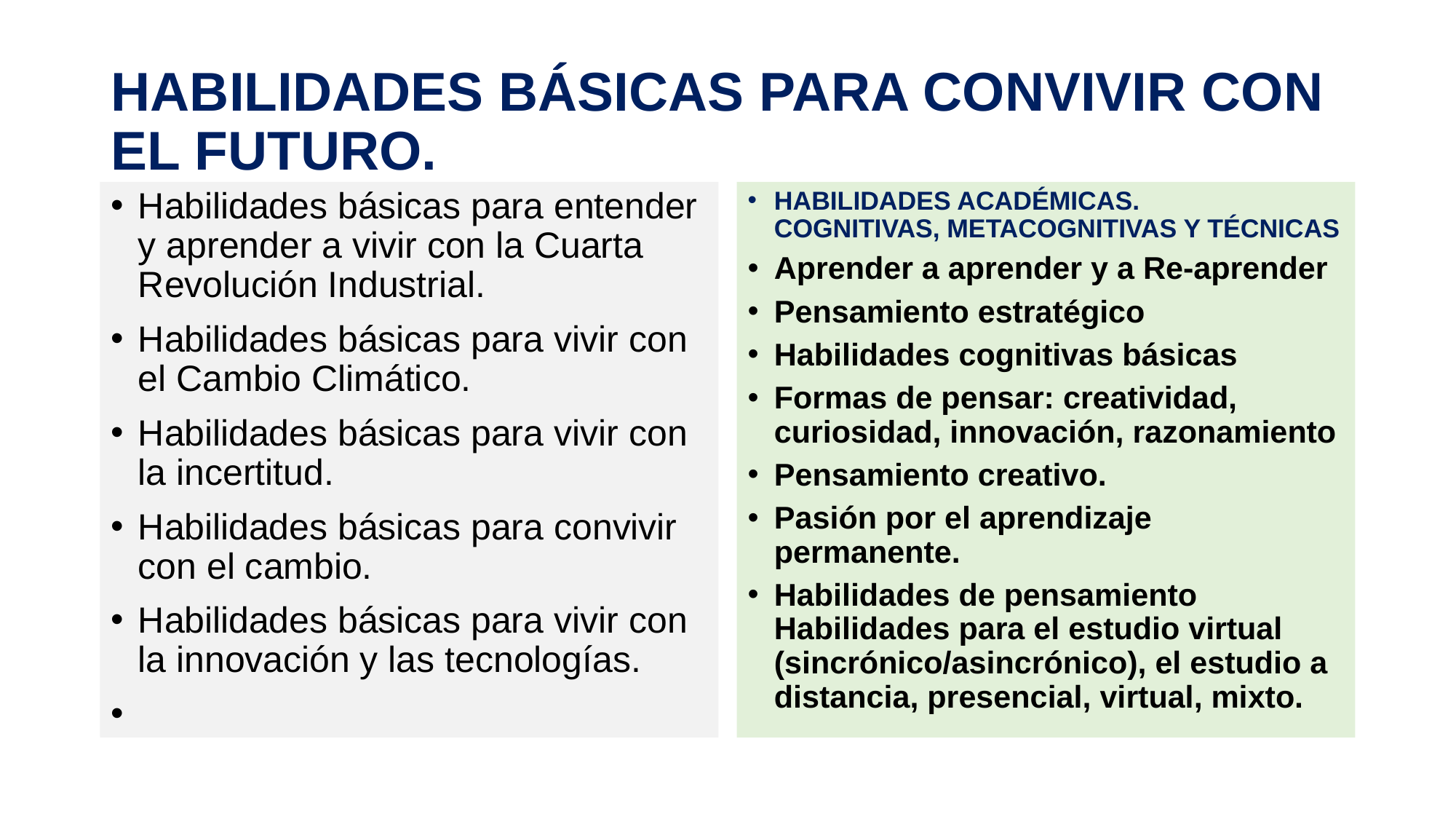

# HABILIDADES BÁSICAS PARA CONVIVIR CON EL FUTURO.
Habilidades básicas para entender y aprender a vivir con la Cuarta Revolución Industrial.
Habilidades básicas para vivir con el Cambio Climático.
Habilidades básicas para vivir con la incertitud.
Habilidades básicas para convivir con el cambio.
Habilidades básicas para vivir con la innovación y las tecnologías.

HABILIDADES ACADÉMICAS.
COGNITIVAS, METACOGNITIVAS Y TÉCNICAS
Aprender a aprender y a Re-aprender
Pensamiento estratégico
Habilidades cognitivas básicas
Formas de pensar: creatividad, curiosidad, innovación, razonamiento
Pensamiento creativo.
Pasión por el aprendizaje permanente.
Habilidades de pensamiento Habilidades para el estudio virtual (sincrónico/asincrónico), el estudio a distancia, presencial, virtual, mixto.